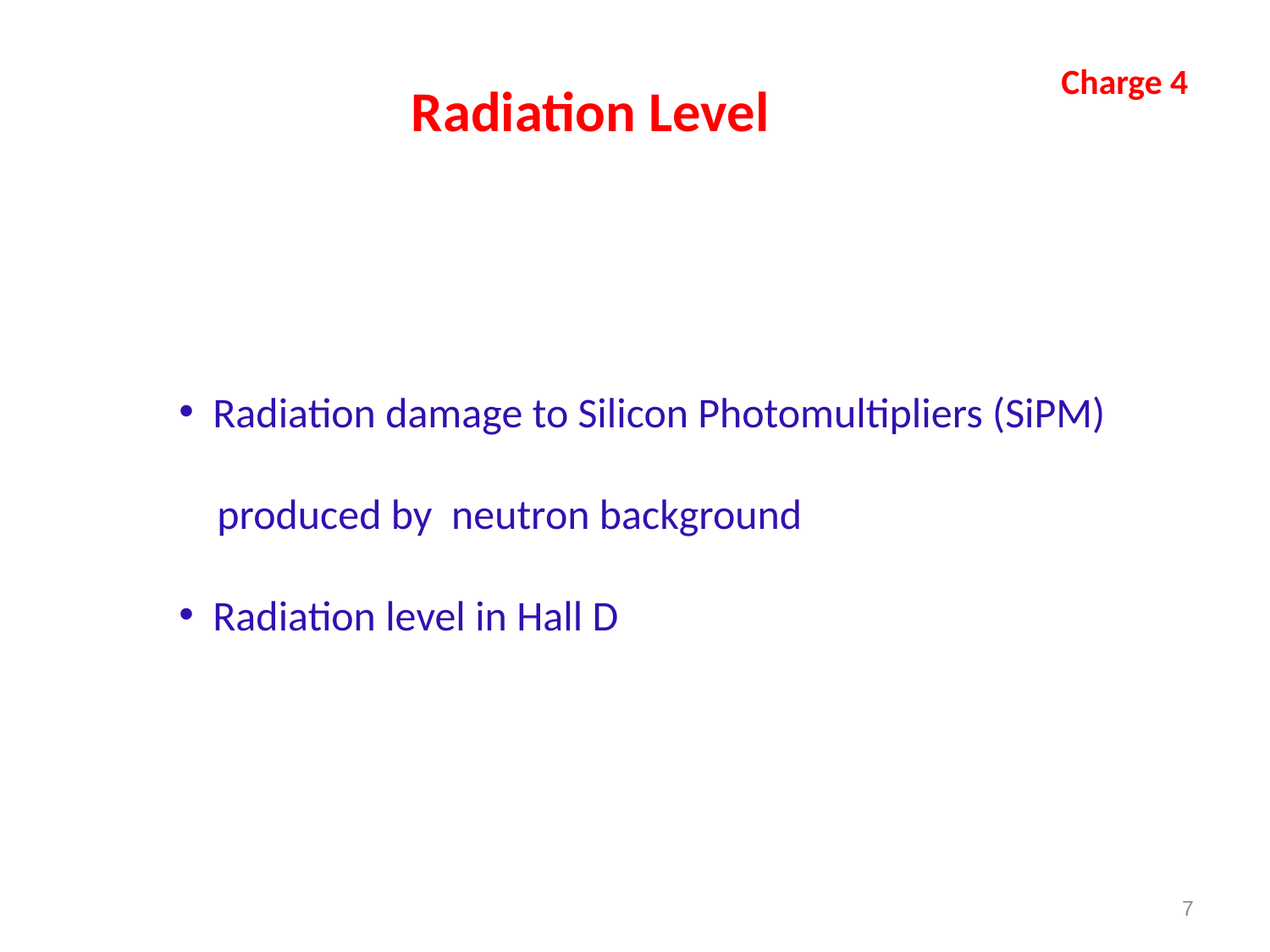

Charge 4
Radiation Level
  Radiation damage to Silicon Photomultipliers (SiPM)
    produced by  neutron background

  Radiation level in Hall D
7